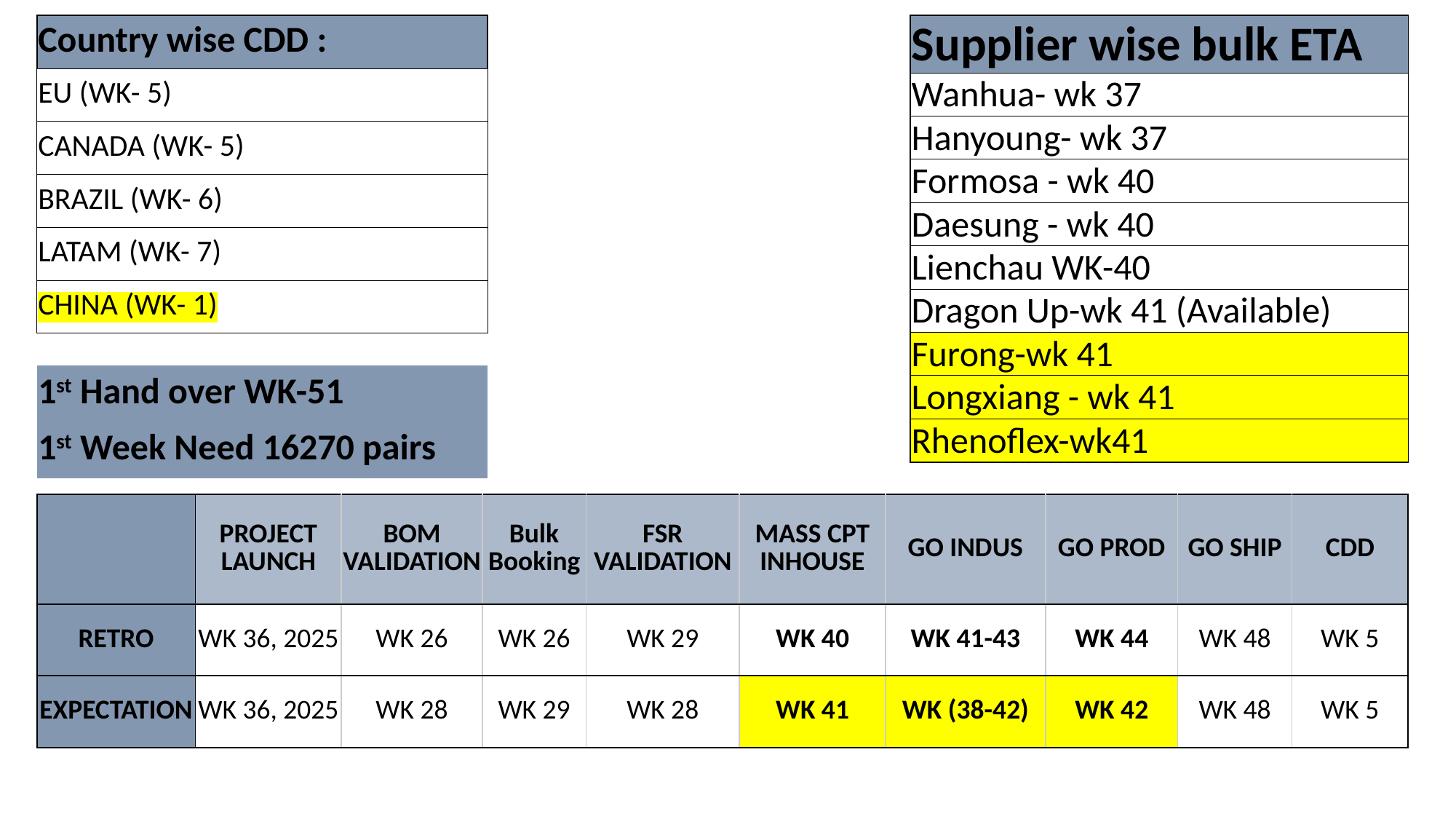

| Supplier wise bulk ETA |
| --- |
| Wanhua- wk 37 |
| Hanyoung- wk 37 |
| Formosa - wk 40 |
| Daesung - wk 40 |
| Lienchau WK-40 |
| Dragon Up-wk 41 (Available) |
| Furong-wk 41 |
| Longxiang - wk 41 |
| Rhenoflex-wk41 |
| Country wise CDD : |
| --- |
| EU (WK- 5) |
| CANADA (WK- 5) |
| BRAZIL (WK- 6) |
| LATAM (WK- 7) |
| CHINA (WK- 1) |
|  |
| 1st Hand over WK-51 |
| 1st Week Need 16270 pairs |
|  | PROJECT LAUNCH | BOM VALIDATION | Bulk Booking | FSR VALIDATION | MASS CPT INHOUSE | GO INDUS | GO PROD | GO SHIP | CDD |
| --- | --- | --- | --- | --- | --- | --- | --- | --- | --- |
| RETRO | WK 36, 2025 | WK 26 | WK 26 | WK 29 | WK 40 | WK 41-43 | WK 44 | WK 48 | WK 5 |
| EXPECTATION | WK 36, 2025 | WK 28 | WK 29 | WK 28 | WK 41 | WK (38-42) | WK 42 | WK 48 | WK 5 |